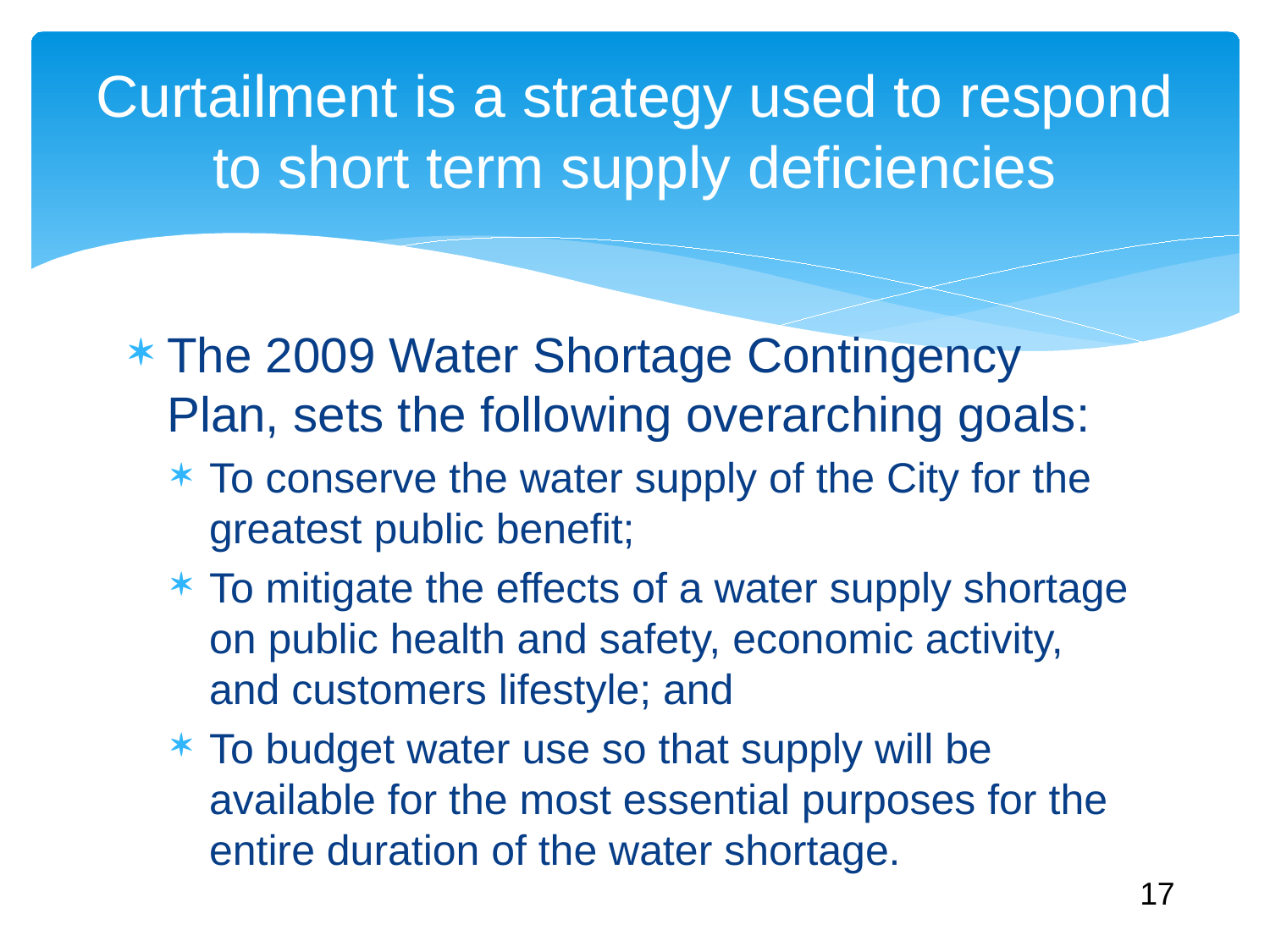

# Curtailment is a strategy used to respond to short term supply deficiencies
The 2009 Water Shortage Contingency Plan, sets the following overarching goals:
To conserve the water supply of the City for the greatest public benefit;
To mitigate the effects of a water supply shortage on public health and safety, economic activity, and customers lifestyle; and
To budget water use so that supply will be available for the most essential purposes for the entire duration of the water shortage.